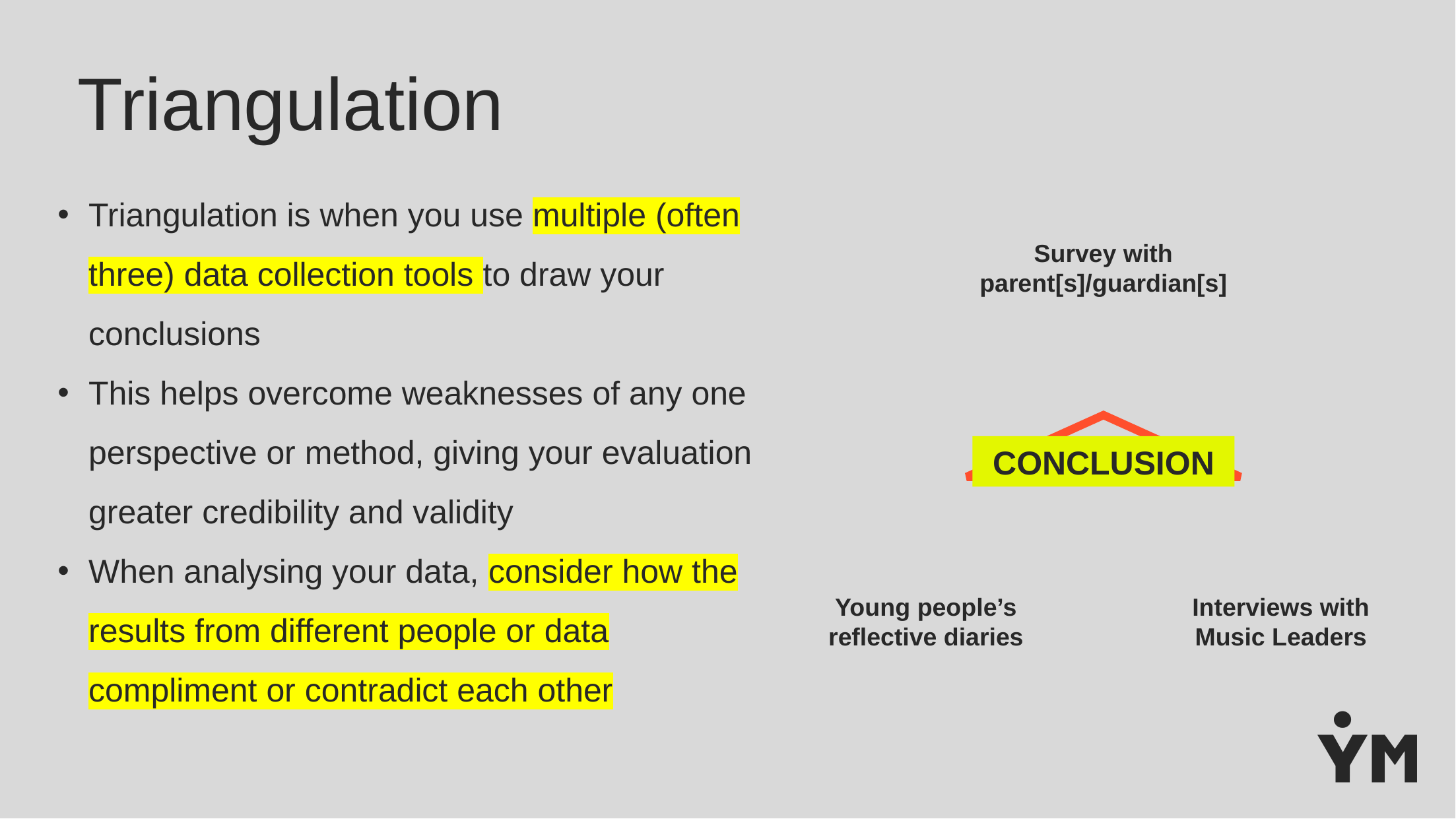

# Triangulation
Triangulation is when you use multiple (often three) data collection tools to draw your conclusions
This helps overcome weaknesses of any one perspective or method, giving your evaluation greater credibility and validity
When analysing your data, consider how the results from different people or data compliment or contradict each other
Survey with parent[s]/guardian[s]

CONCLUSION
Young people’s reflective diaries
Interviews with Music Leaders